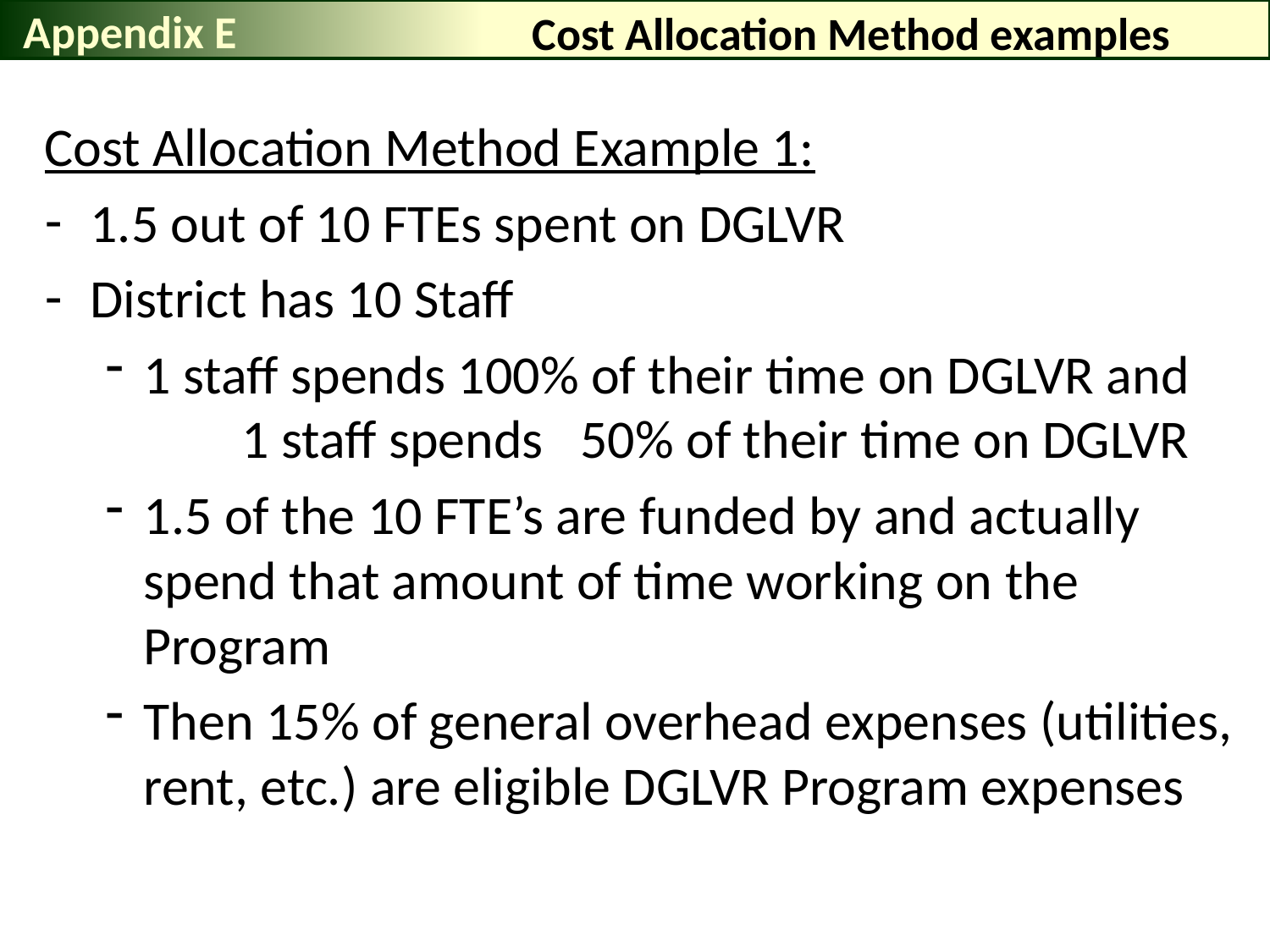

Appendix E
Cost Allocation Method examples
Cost Allocation Method Example 1:
1.5 out of 10 FTEs spent on DGLVR
District has 10 Staff
1 staff spends 100% of their time on DGLVR and             1 staff spends   50% of their time on DGLVR
1.5 of the 10 FTE’s are funded by and actually spend that amount of time working on the Program
Then 15% of general overhead expenses (utilities, rent, etc.) are eligible DGLVR Program expenses